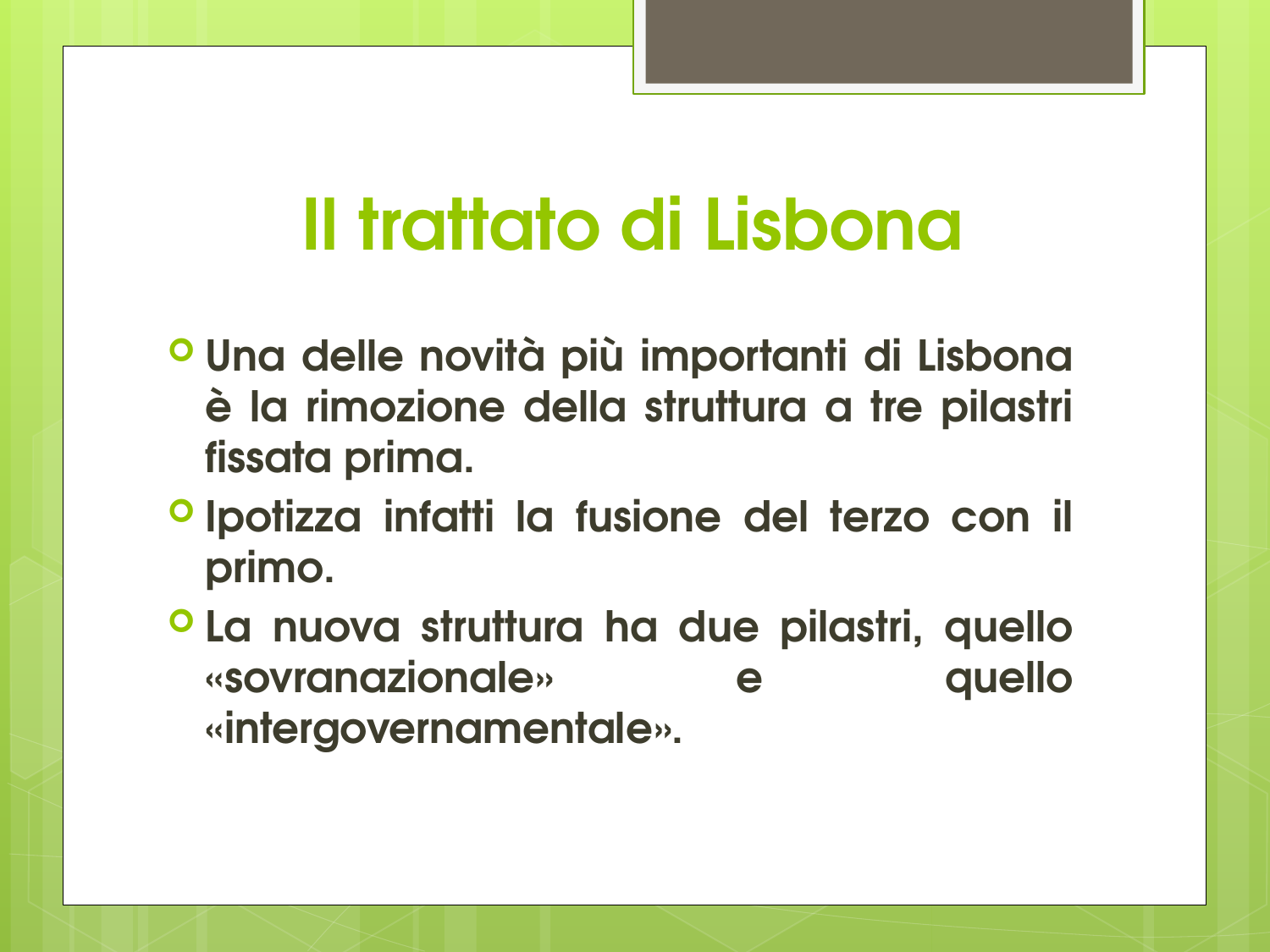

# Il trattato di Lisbona
Una delle novità più importanti di Lisbona è la rimozione della struttura a tre pilastri fissata prima.
Ipotizza infatti la fusione del terzo con il primo.
La nuova struttura ha due pilastri, quello «sovranazionale» e quello «intergovernamentale».